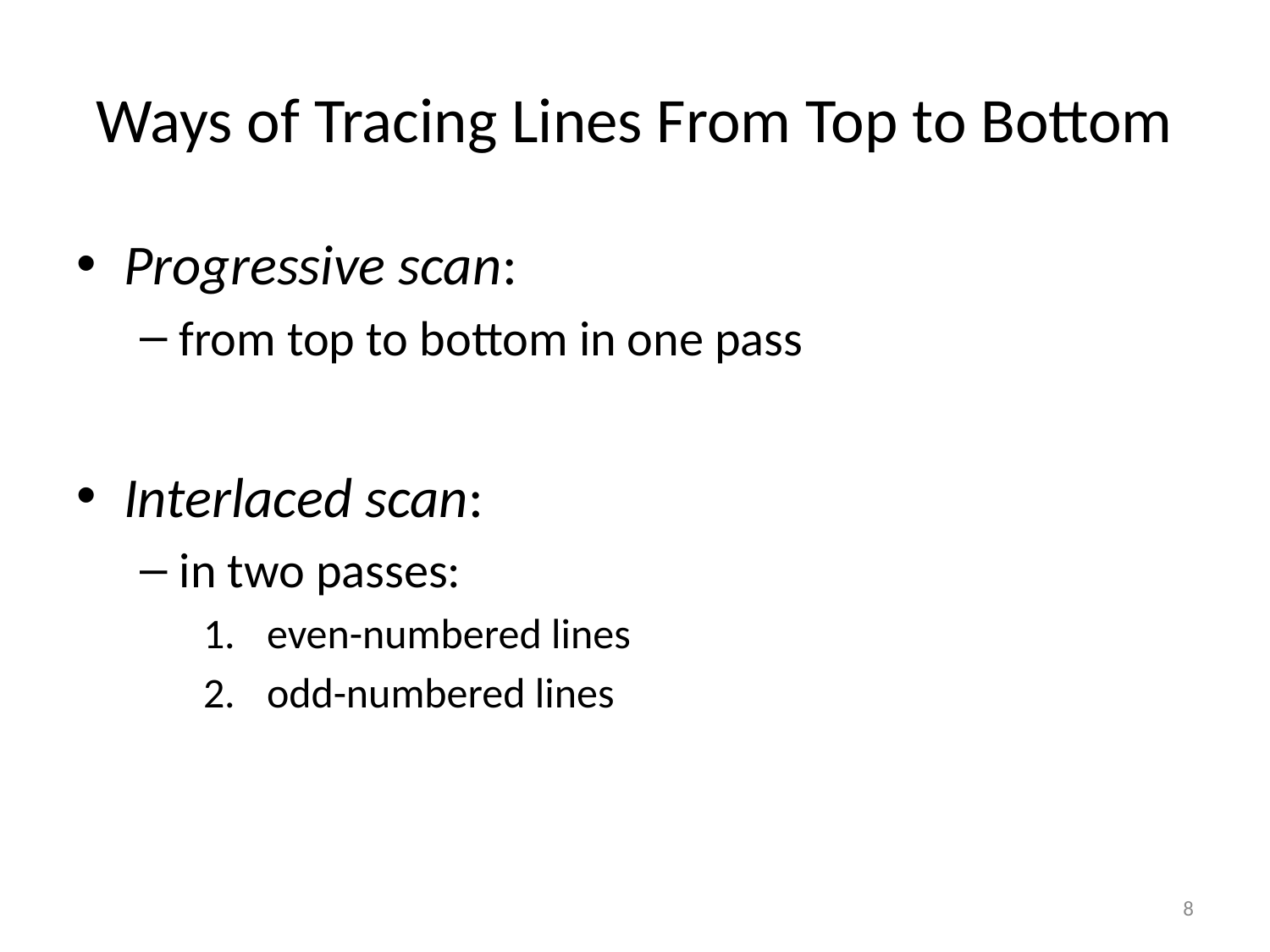

# Ways of Tracing Lines From Top to Bottom
Progressive scan:
from top to bottom in one pass

Interlaced scan:
in two passes:
even-numbered lines
odd-numbered lines
8